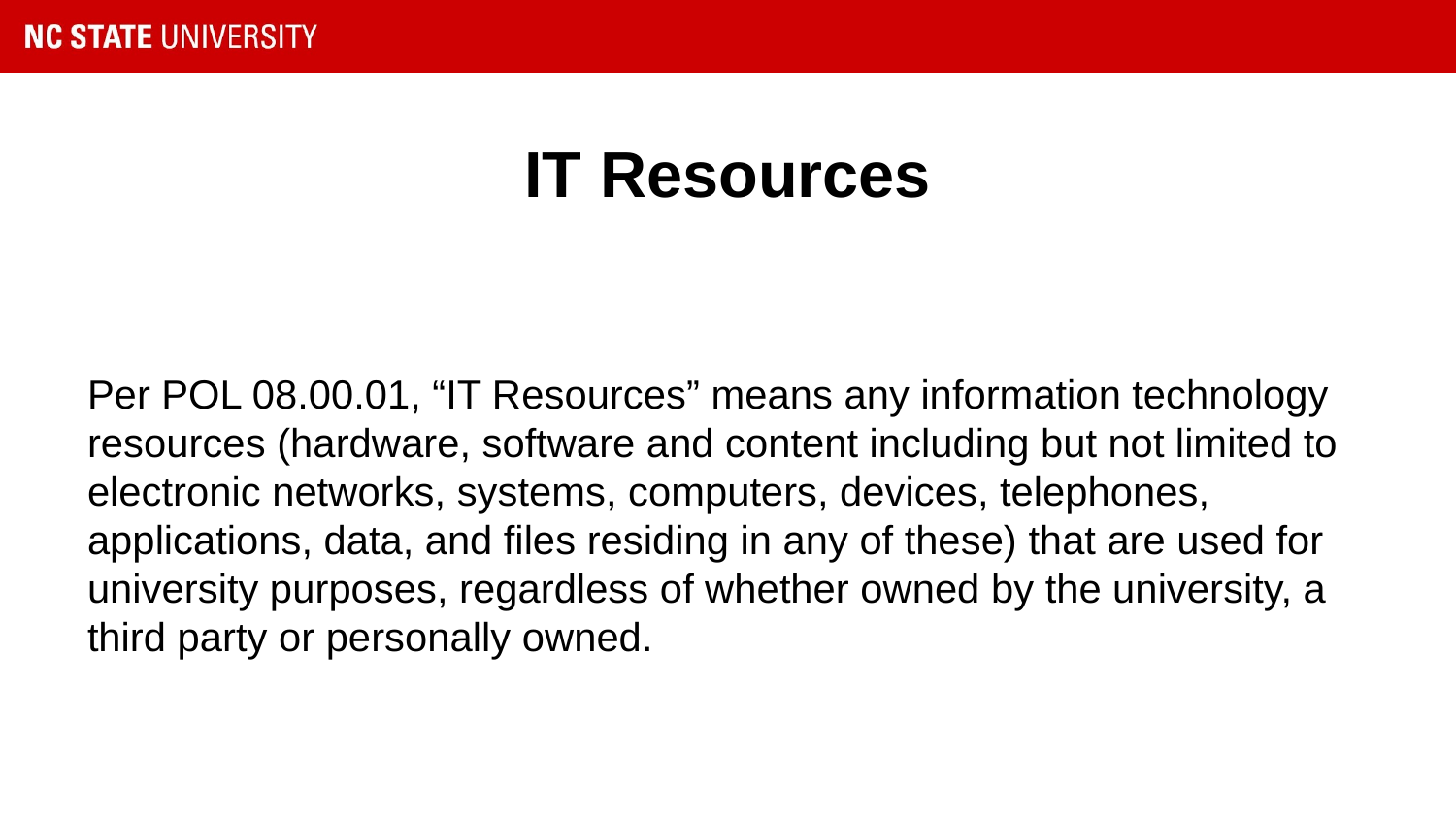

# IT Resources
Per POL 08.00.01, “IT Resources” means any information technology resources (hardware, software and content including but not limited to electronic networks, systems, computers, devices, telephones, applications, data, and files residing in any of these) that are used for university purposes, regardless of whether owned by the university, a third party or personally owned.